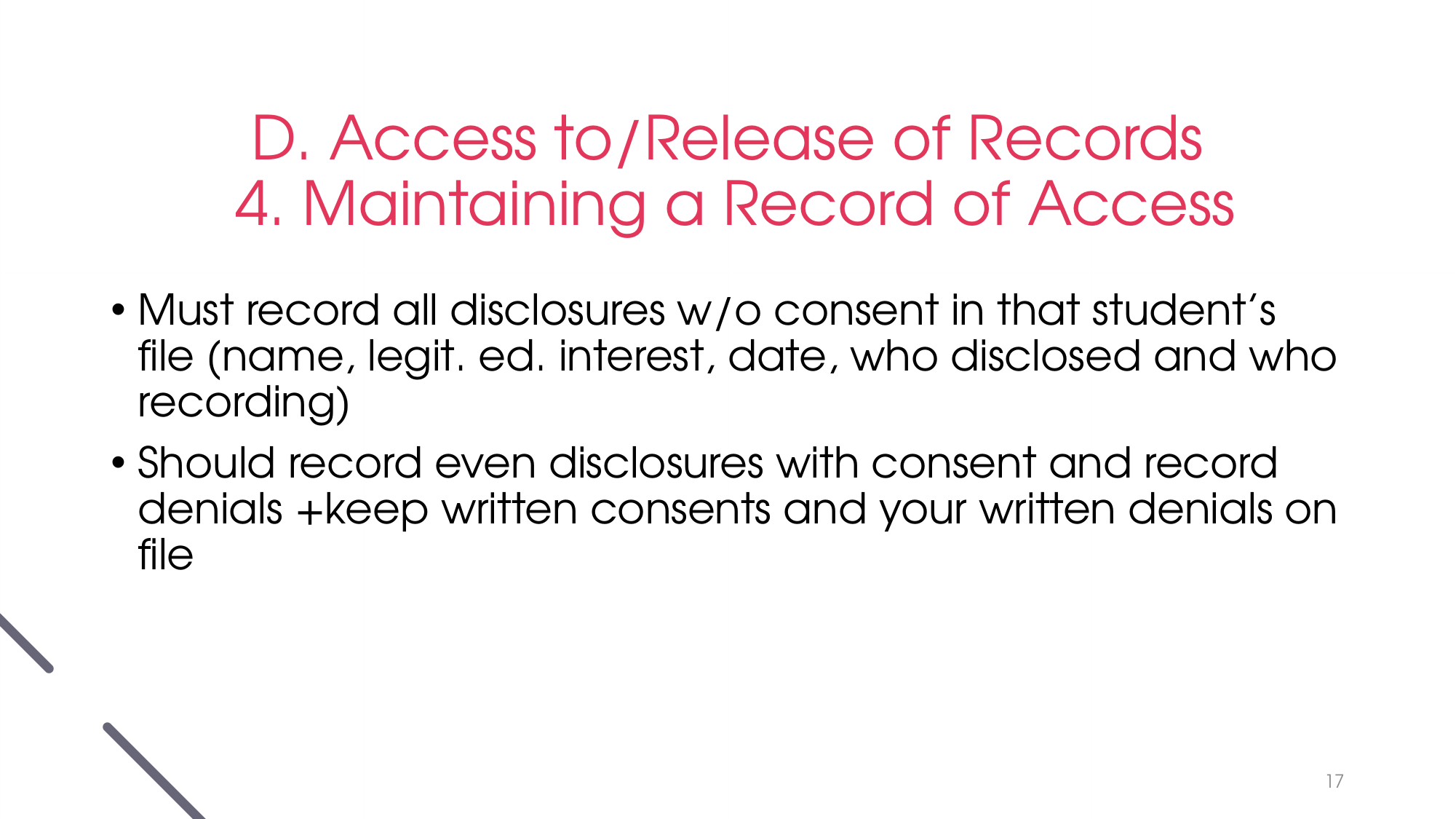

# D. Access to/Release of Records 4. Maintaining a Record of Access
Must record all disclosures w/o consent in that student’s file (name, legit. ed. interest, date, who disclosed and who recording)
Should record even disclosures with consent and record denials +keep written consents and your written denials on file
17